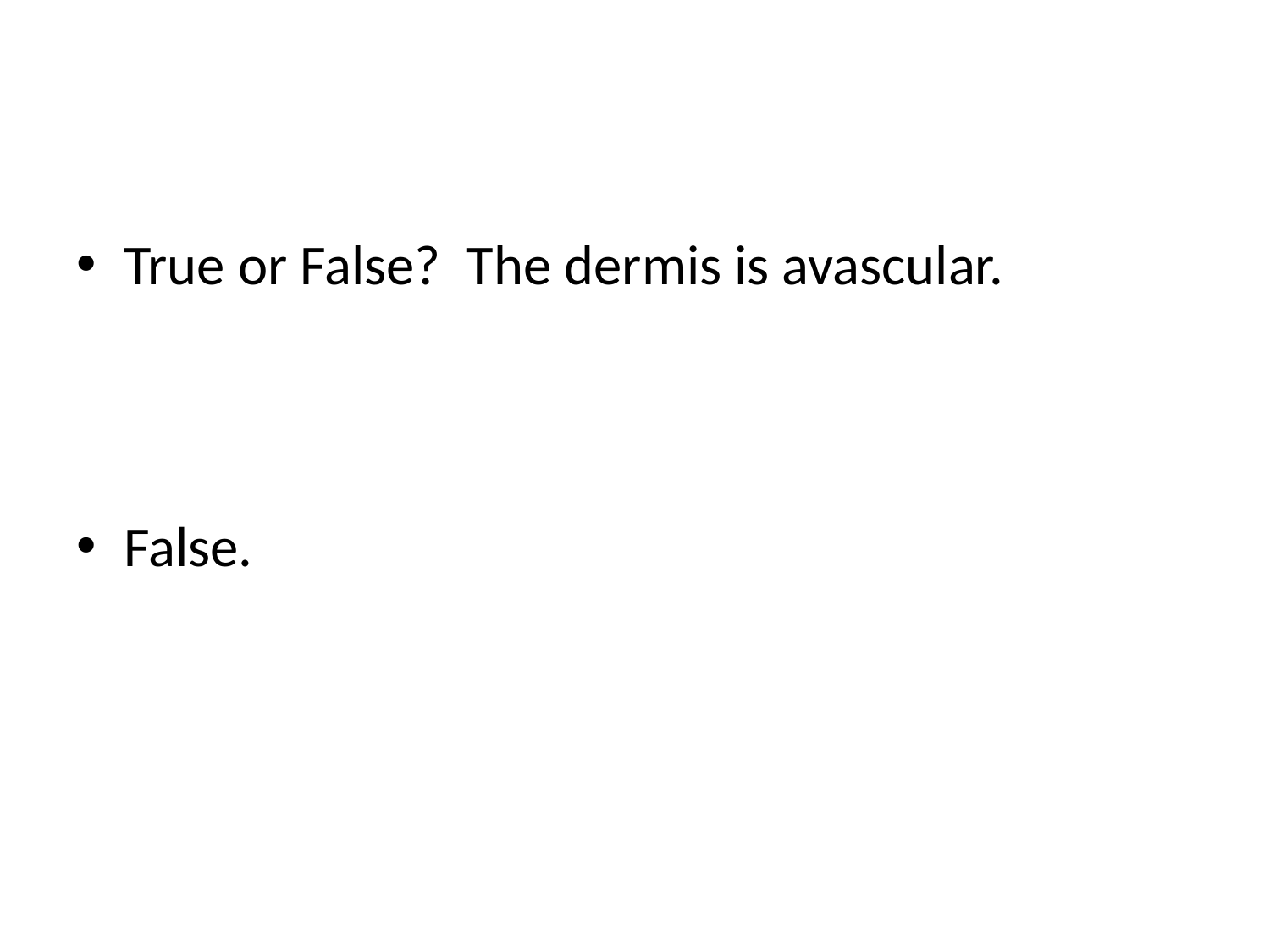

#
True or False?  The dermis is avascular.
False.